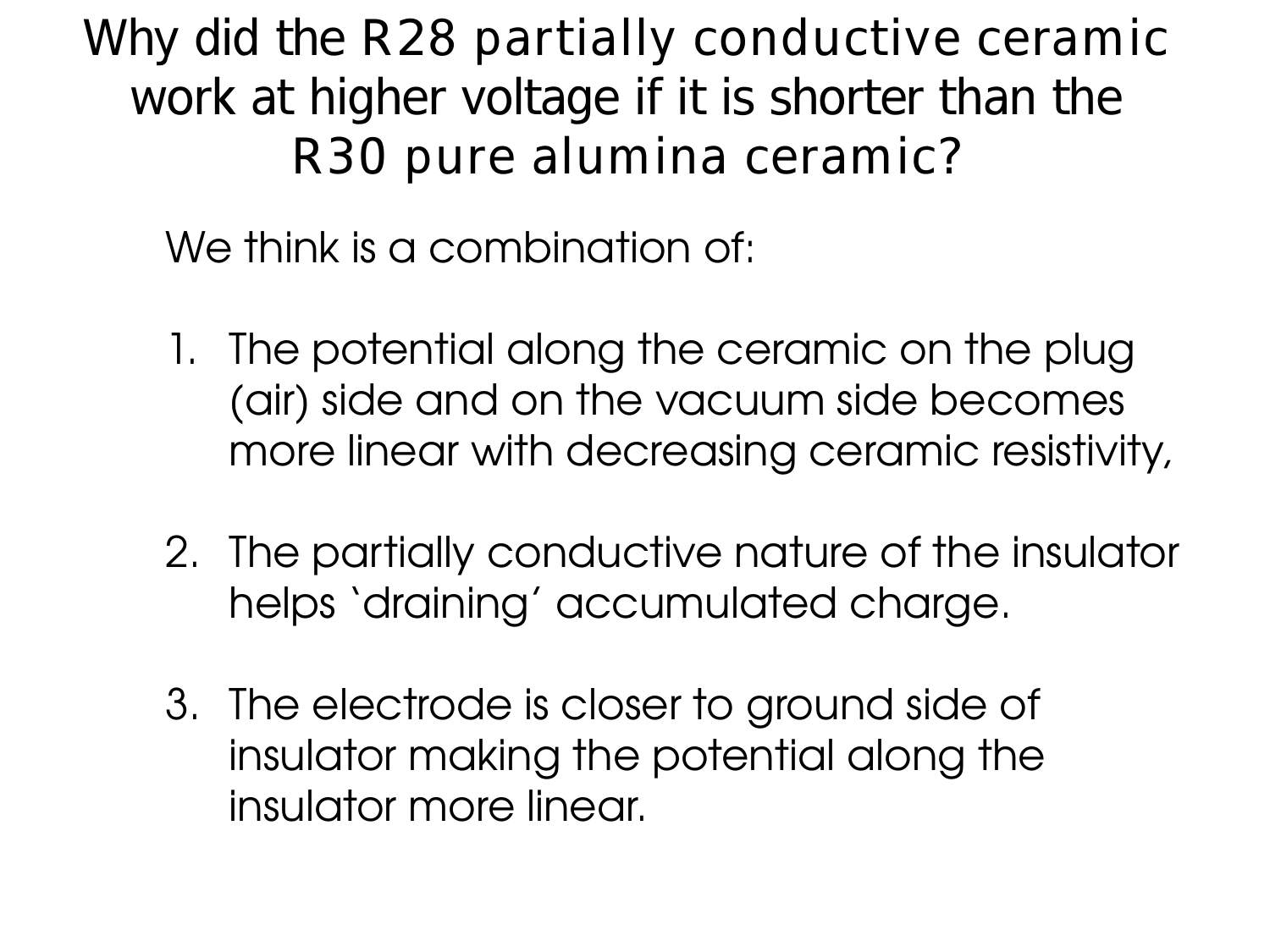

Why did the R28 partially conductive ceramic work at higher voltage if it is shorter than the R30 pure alumina ceramic?
We think is a combination of:

The potential along the ceramic on the plug (air) side and on the vacuum side becomes more linear with decreasing ceramic resistivity,

The partially conductive nature of the insulator helps ‘draining’ accumulated charge.

The electrode is closer to ground side of insulator making the potential along the insulator more linear.